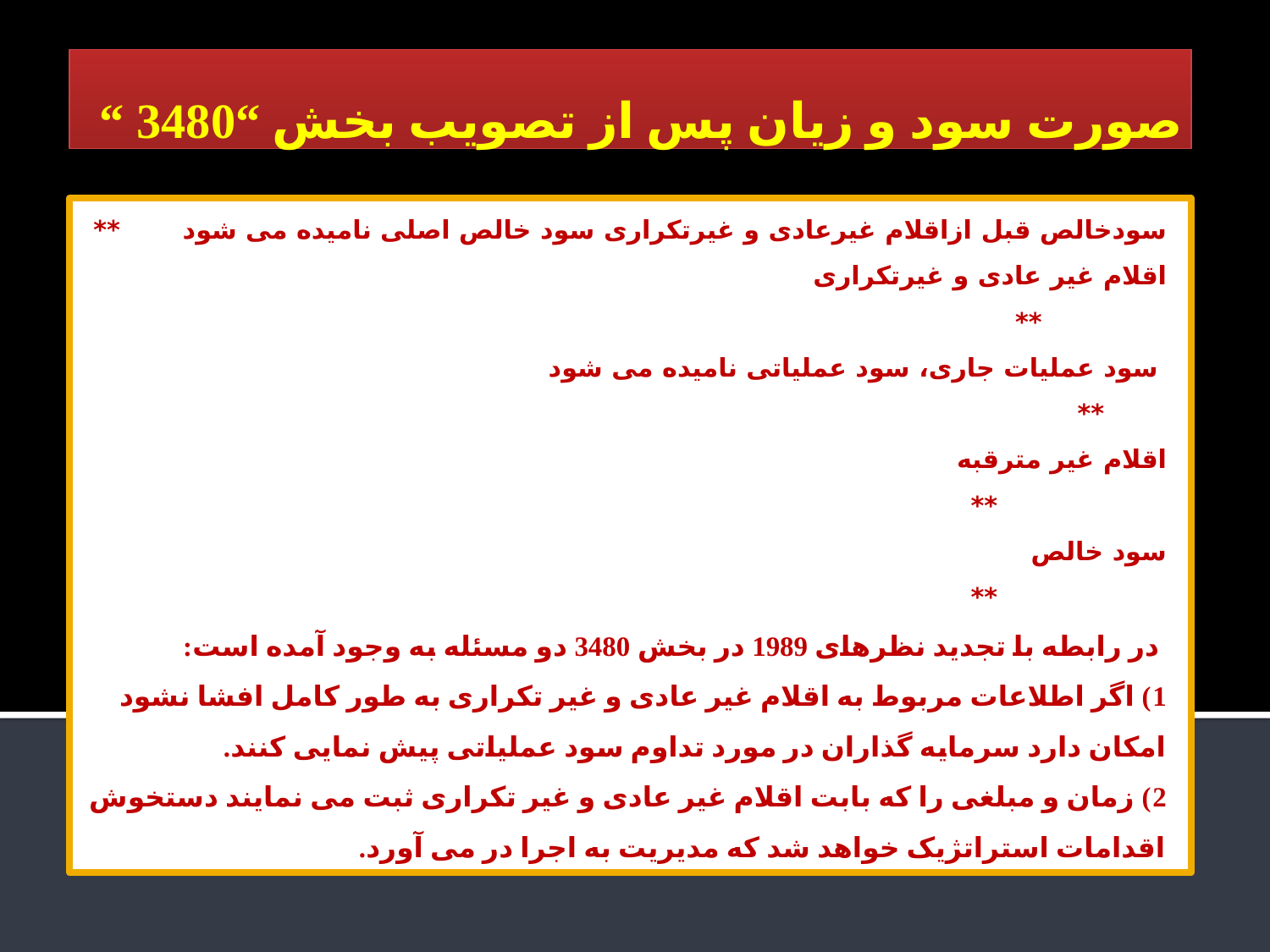

صورت سود و زیان پس از تصویب بخش “3480 “
# سودخالص قبل ازاقلام غیرعادی و غیرتکراری سود خالص اصلی نامیده می شود       ** اقلام غیر عادی و غیرتکراری                                                                                                 ** سود عملیات جاری، سود عملیاتی نامیده می شود                                                            ** اقلام غیر مترقبه                                                                                                                      ** سود خالص                                                                                                                              ** در رابطه با تجدید نظرهای 1989 در بخش 3480 دو مسئله به وجود آمده است: 1) اگر اطلاعات مربوط به اقلام غیر عادی و غیر تکراری به طور کامل افشا نشود امکان دارد سرمایه گذاران در مورد تداوم سود عملیاتی پیش نمایی کنند. 2) زمان و مبلغی را که بابت اقلام غیر عادی و غیر تکراری ثبت می نمایند دستخوش اقدامات استراتژیک خواهد شد که مدیریت به اجرا در می آورد.